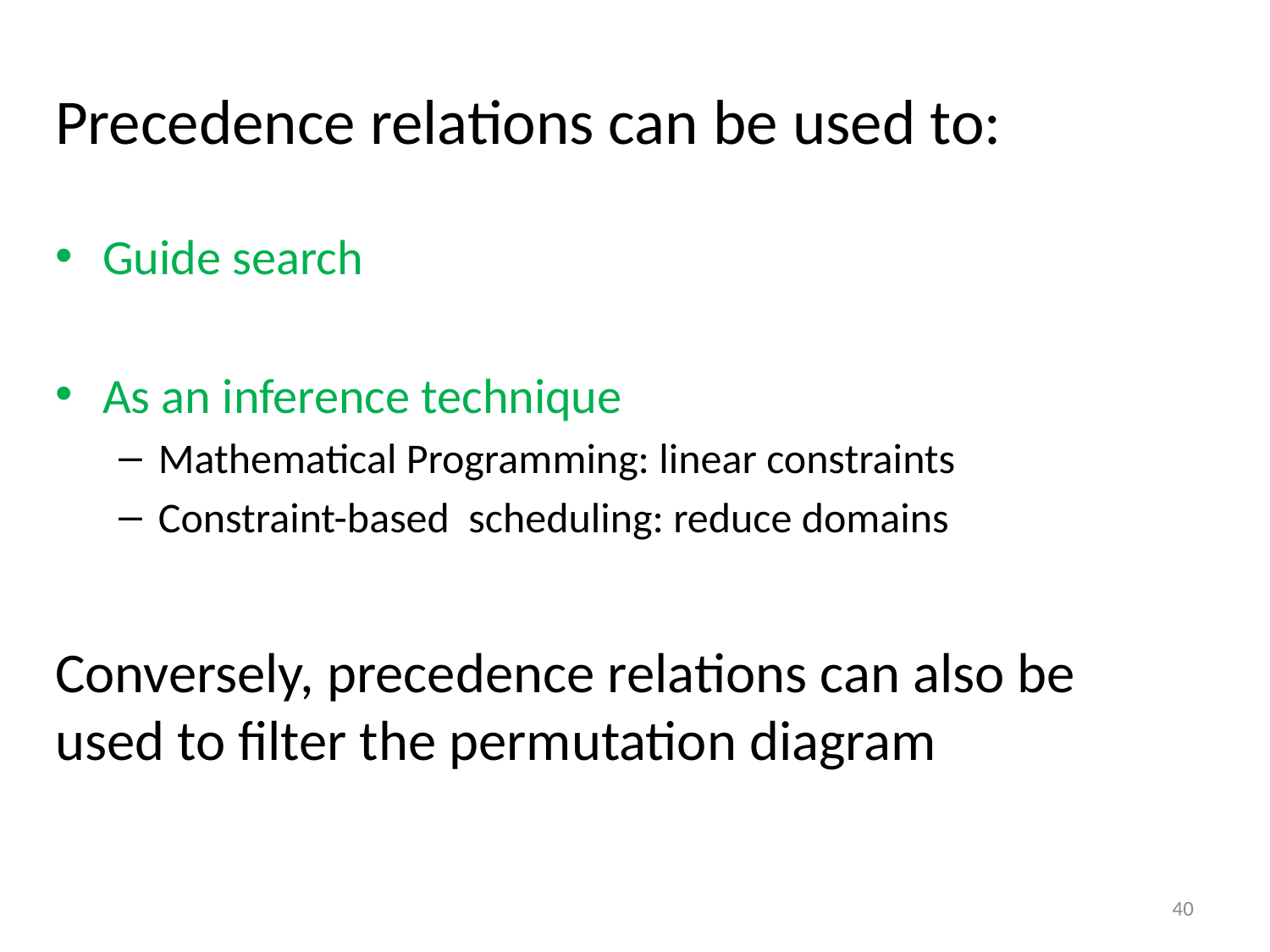

Precedence relations can be used to:

Guide search

As an inference technique
Mathematical Programming: linear constraints
Constraint-based  scheduling: reduce domains

Conversely, precedence relations can also be used to filter the permutation diagram
40